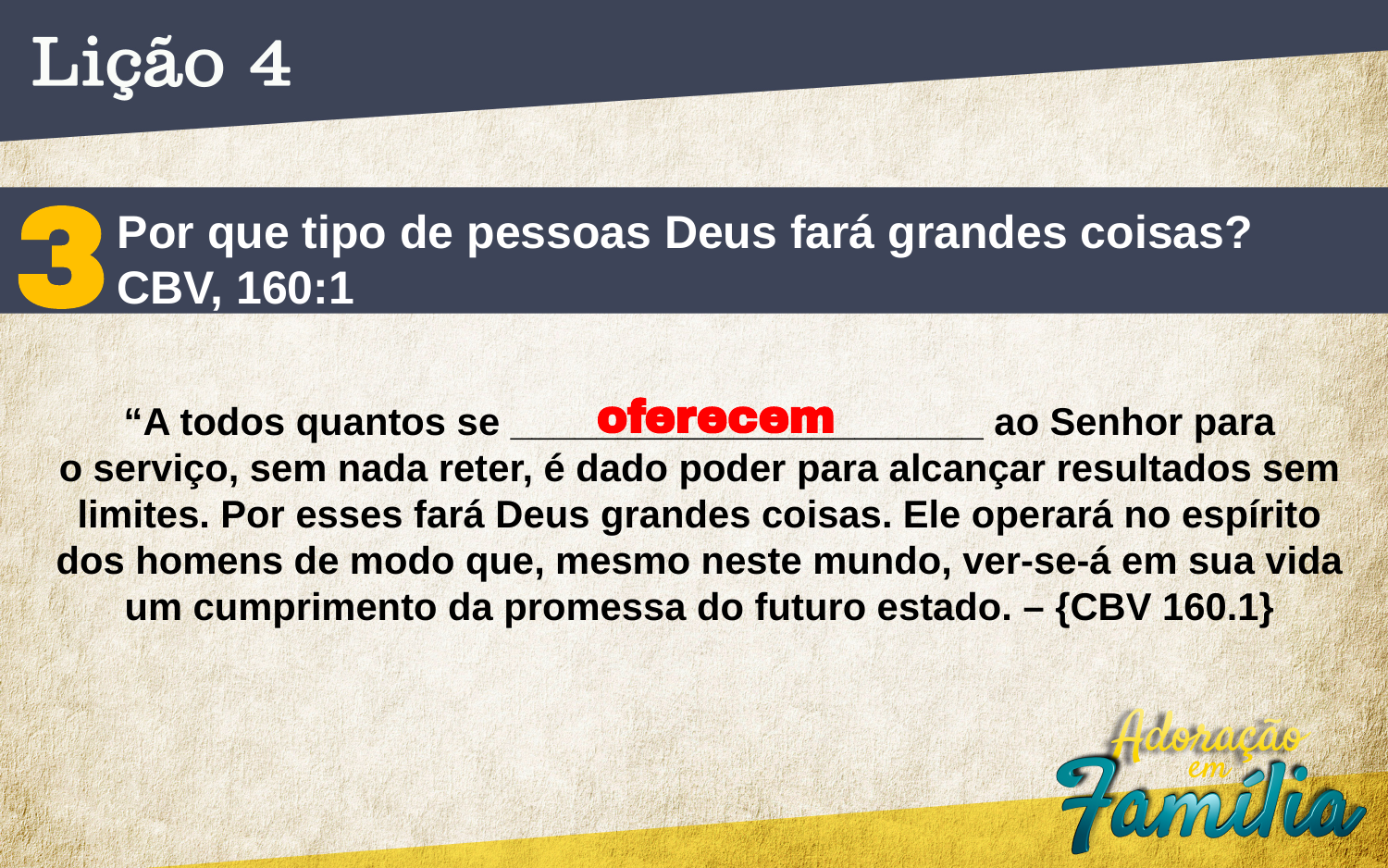

3

Por que tipo de pessoas Deus fará grandes coisas?
CBV, 160:1
oferecem
“A todos quantos se ______________________ ao Senhor para
o serviço, sem nada reter, é dado poder para alcançar resultados sem limites. Por esses fará Deus grandes coisas. Ele operará no espírito dos homens de modo que, mesmo neste mundo, ver-se-á em sua vida um cumprimento da promessa do futuro estado. – {CBV 160.1}